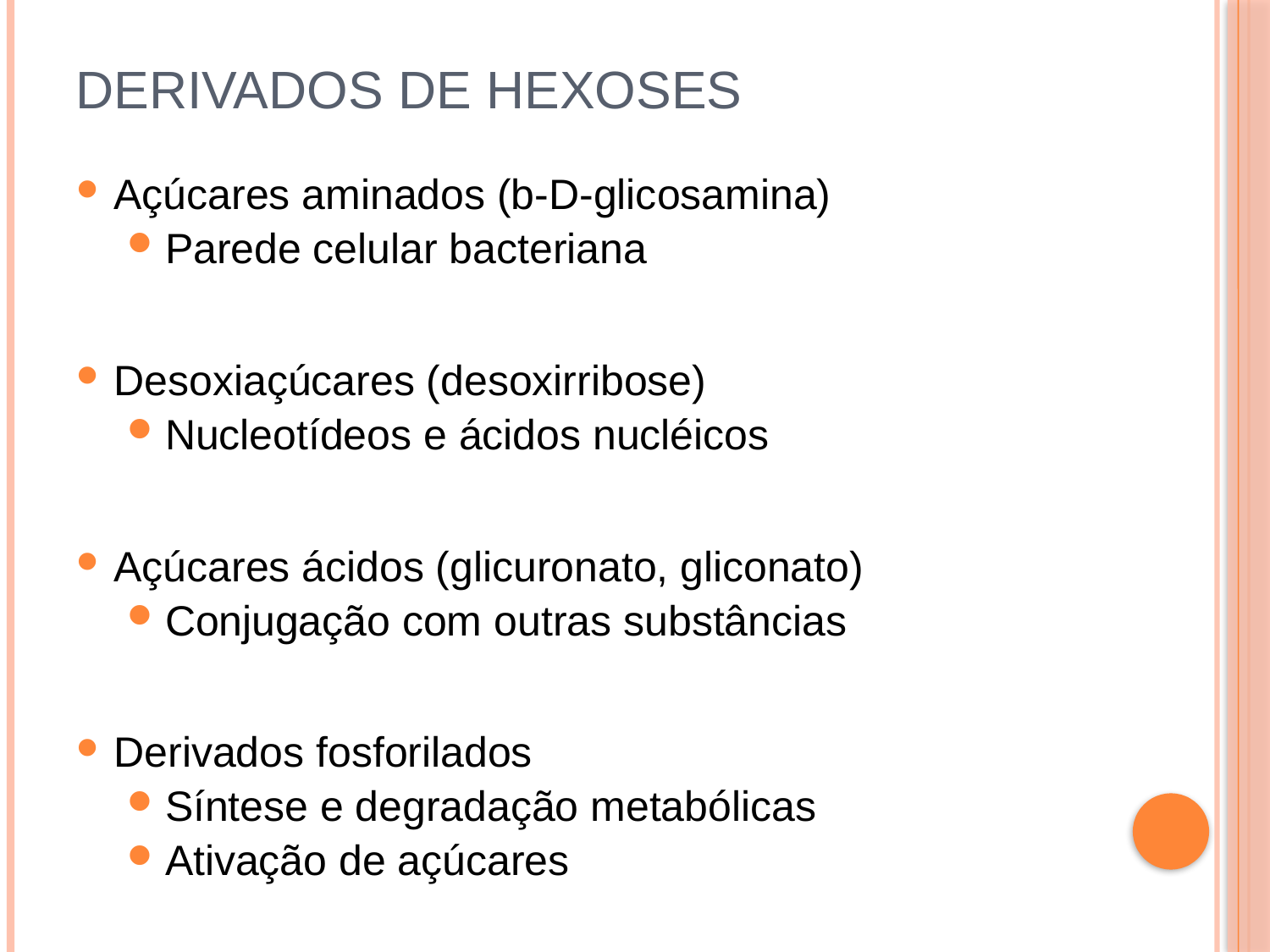

# Derivados de Hexoses
Açúcares aminados (b-D-glicosamina)
Parede celular bacteriana

Desoxiaçúcares (desoxirribose)
Nucleotídeos e ácidos nucléicos

Açúcares ácidos (glicuronato, gliconato)
Conjugação com outras substâncias

Derivados fosforilados
Síntese e degradação metabólicas
Ativação de açúcares